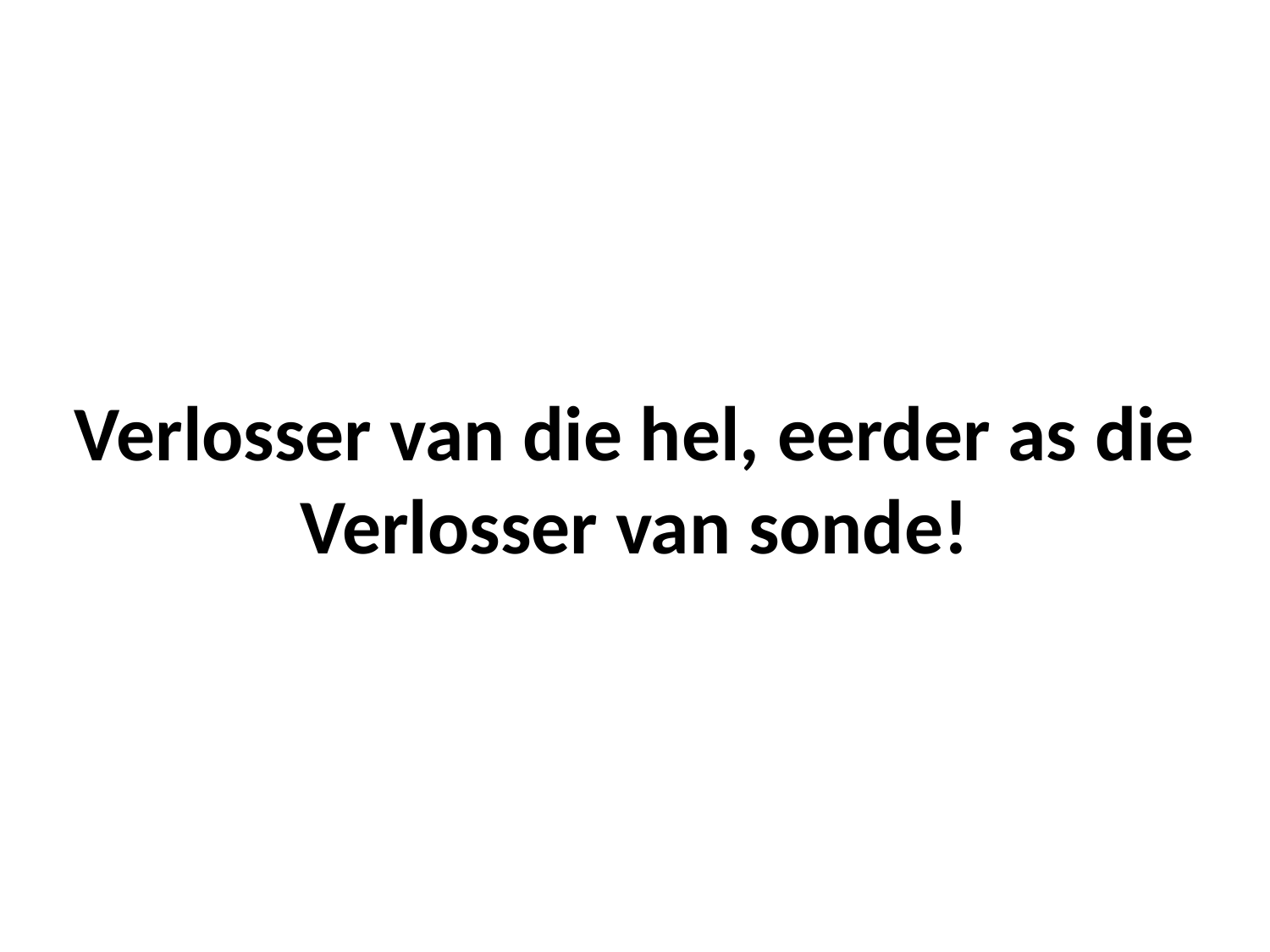

# Verlosser van die hel, eerder as die Verlosser van sonde!